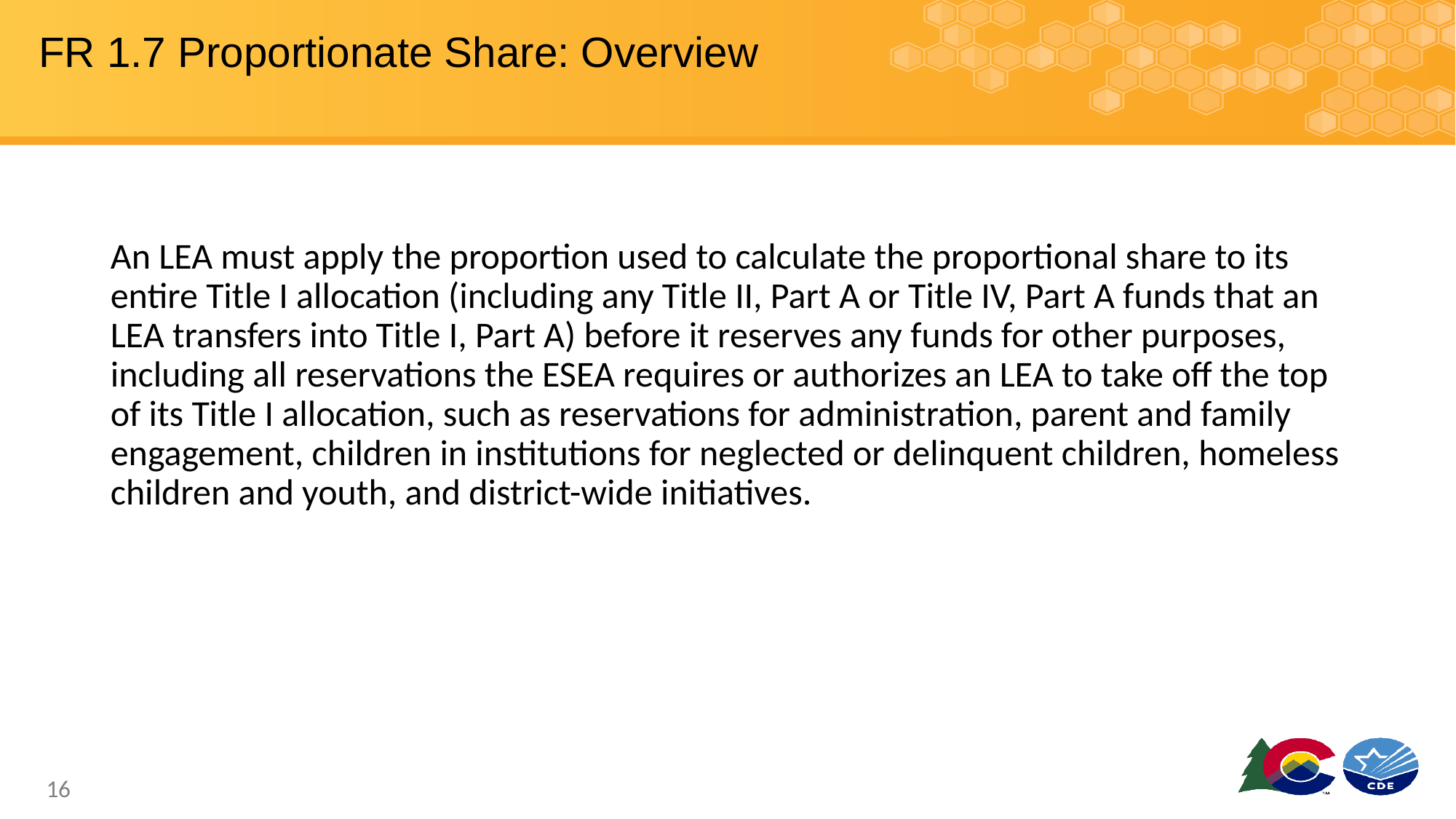

# FR 1.7 Proportionate Share: Overview
An LEA must apply the proportion used to calculate the proportional share to its entire Title I allocation (including any Title II, Part A or Title IV, Part A funds that an LEA transfers into Title I, Part A) before it reserves any funds for other purposes, including all reservations the ESEA requires or authorizes an LEA to take off the top of its Title I allocation, such as reservations for administration, parent and family engagement, children in institutions for neglected or delinquent children, homeless children and youth, and district-wide initiatives.

16